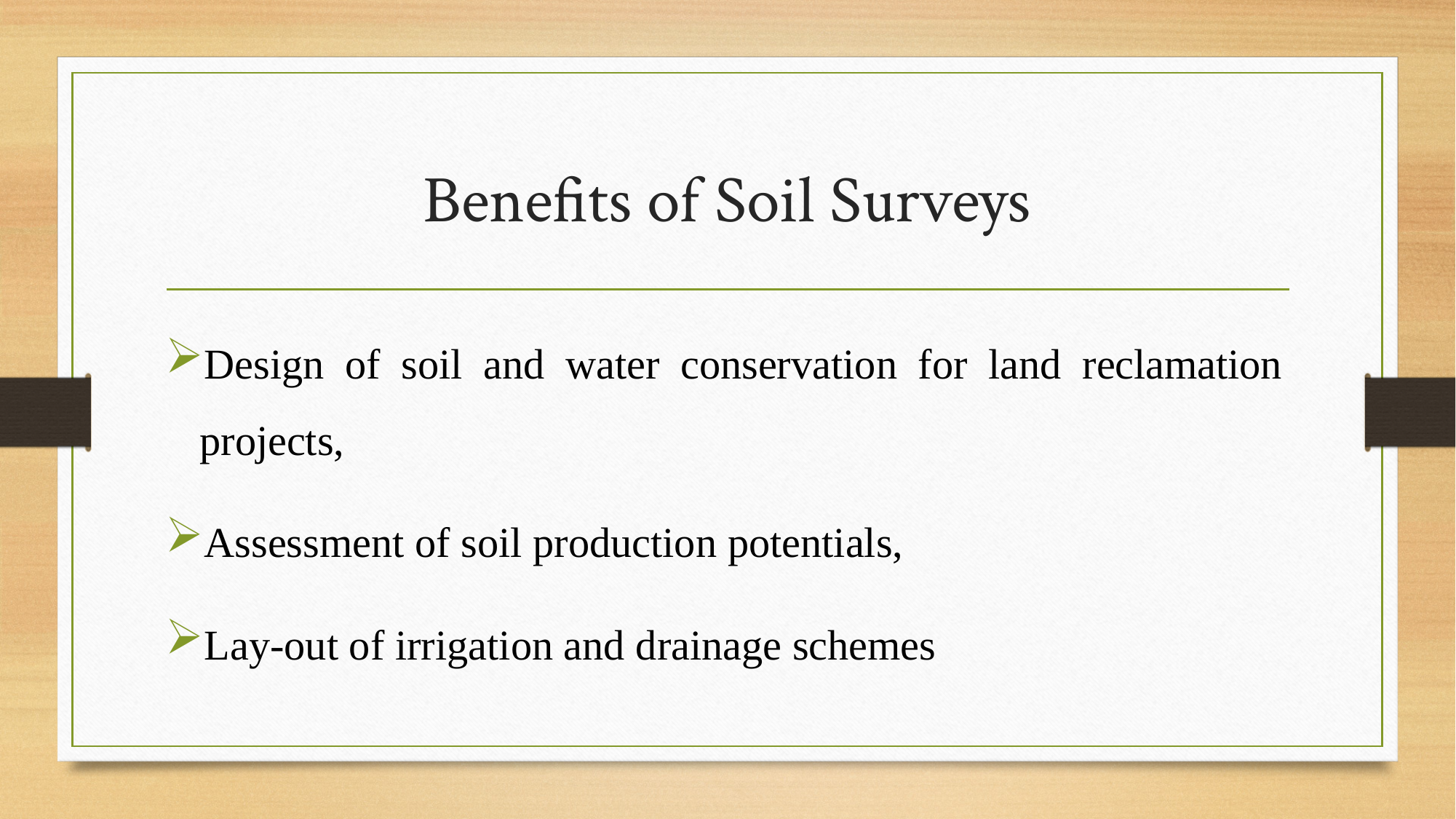

# Benefits of Soil Surveys
Design of soil and water conservation for land reclamation projects,
Assessment of soil production potentials,
Lay-out of irrigation and drainage schemes